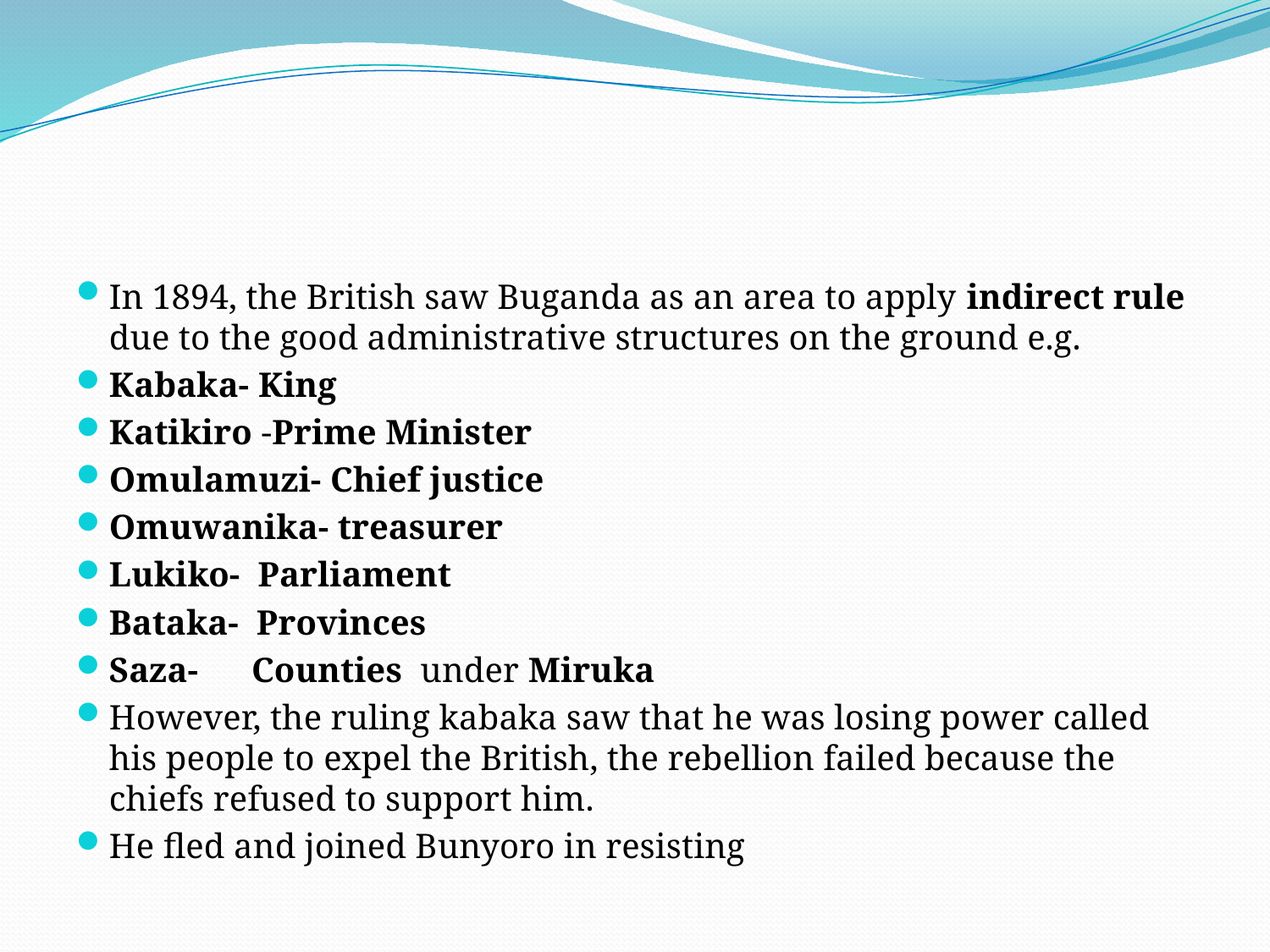

#
In 1894, the British saw Buganda as an area to apply indirect rule due to the good administrative structures on the ground e.g.
Kabaka- King
Katikiro -Prime Minister
Omulamuzi- Chief justice
Omuwanika- treasurer
Lukiko-  Parliament
Bataka-  Provinces
Saza-      Counties  under Miruka
However, the ruling kabaka saw that he was losing power called his people to expel the British, the rebellion failed because the chiefs refused to support him.
He fled and joined Bunyoro in resisting